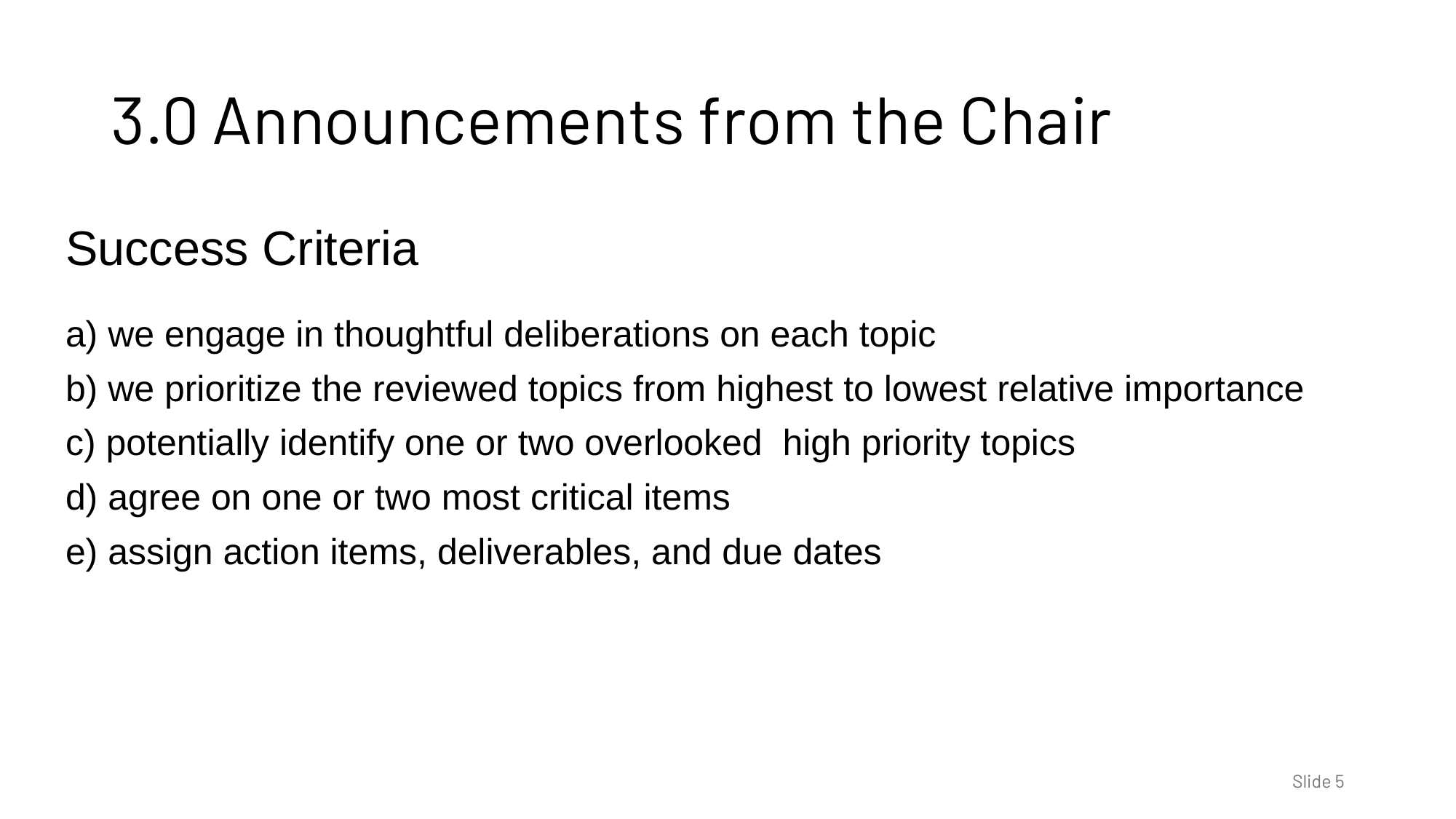

# 3.0 Announcements from the Chair
Success Criteria
a) we engage in thoughtful deliberations on each topic
b) we prioritize the reviewed topics from highest to lowest relative importance
c) potentially identify one or two overlooked  high priority topics
d) agree on one or two most critical items
e) assign action items, deliverables, and due dates

Slide 5